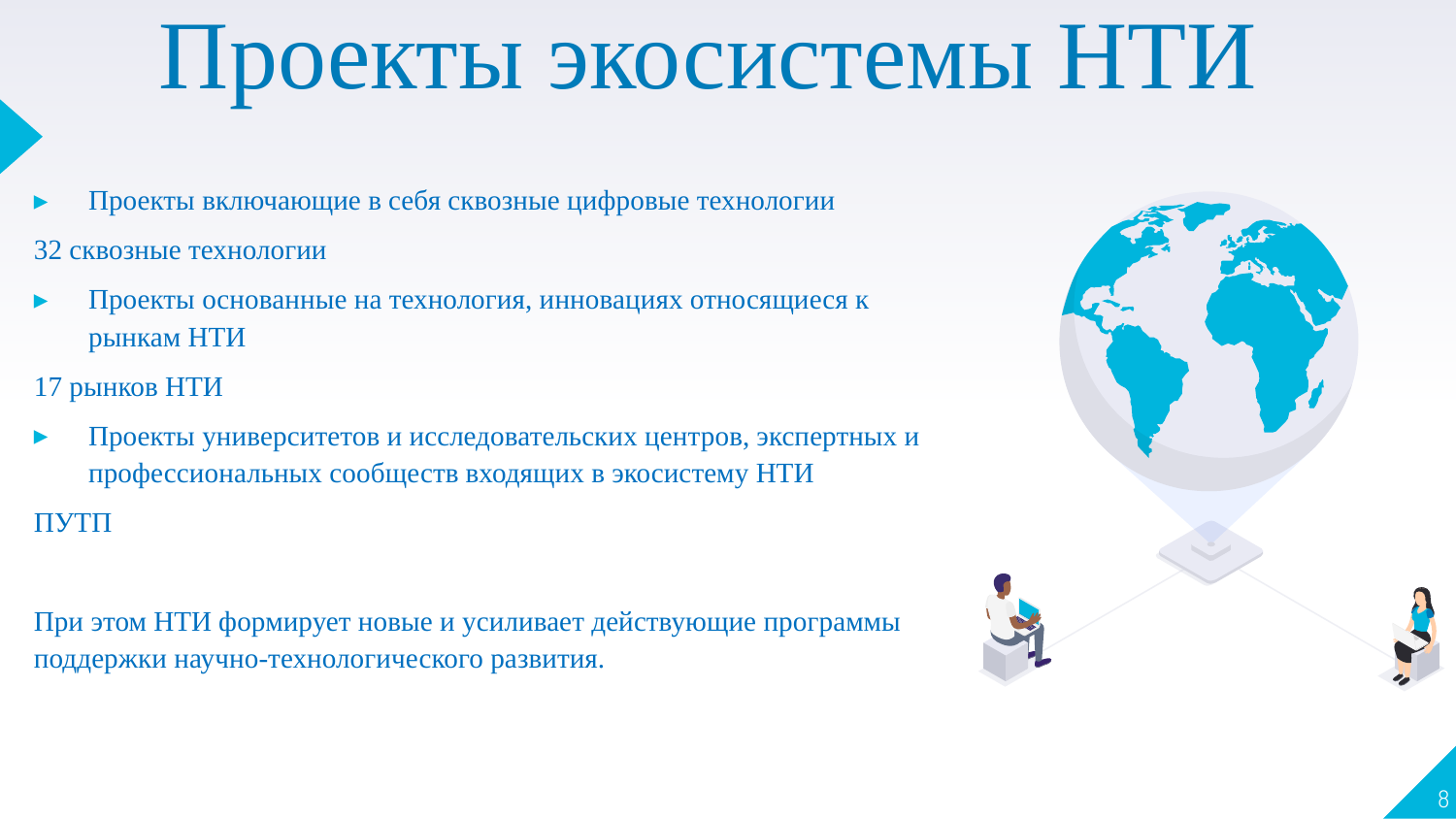

# Проекты экосистемы НТИ
Проекты включающие в себя сквозные цифровые технологии
32 сквозные технологии
Проекты основанные на технология, инновациях относящиеся к рынкам НТИ
17 рынков НТИ
Проекты университетов и исследовательских центров, экспертных и профессиональных сообществ входящих в экосистему НТИ
ПУТП

При этом НТИ формирует новые и усиливает действующие программы поддержки научно-технологического развития.

8